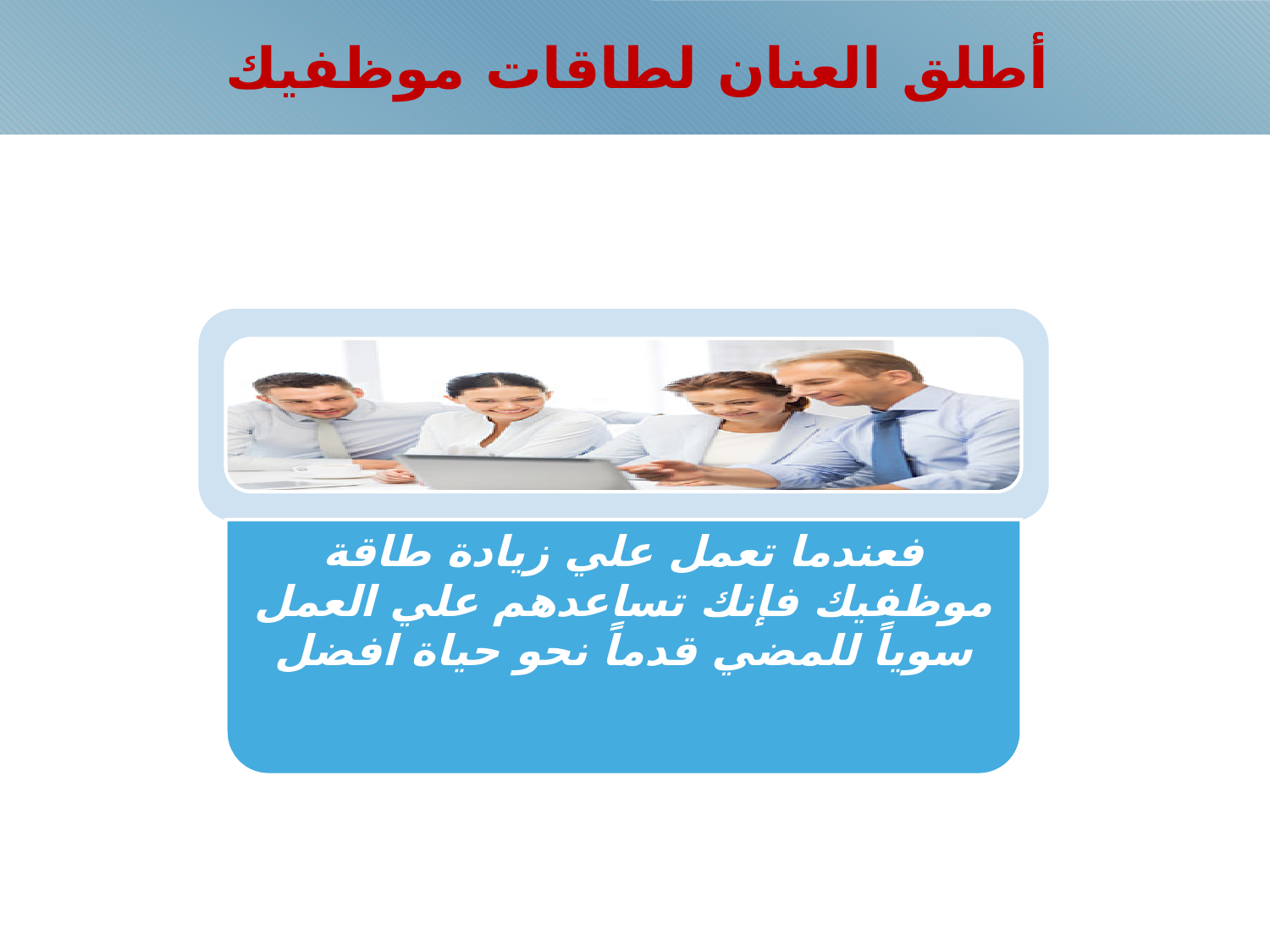

# أطلق العنان لطاقات موظفيك
فعندما تعمل علي زيادة طاقة موظفيك فإنك تساعدهم علي العمل سوياً للمضي قدماً نحو حياة افضل